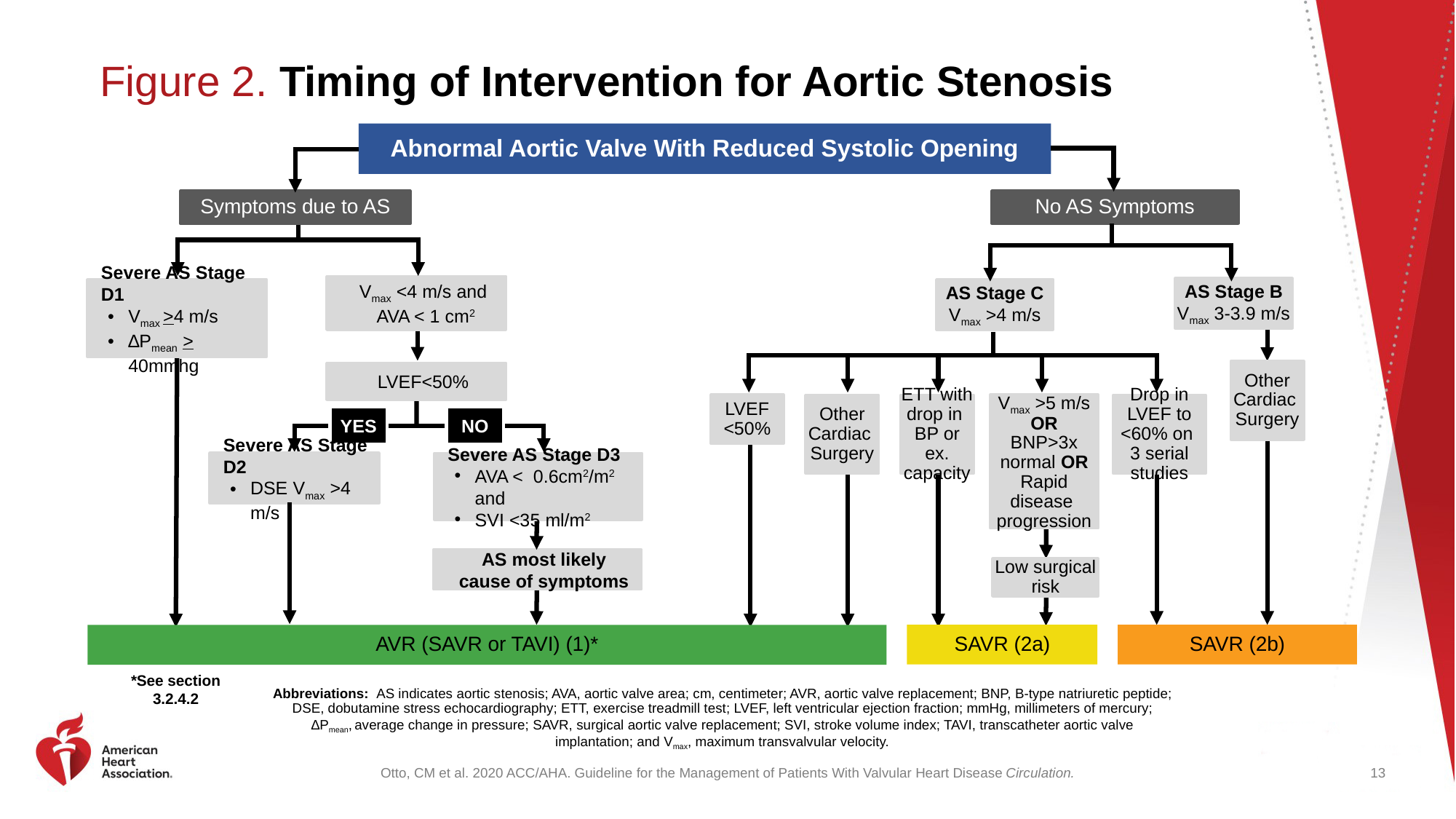

# Figure 2. Timing of Intervention for Aortic Stenosis

Abnormal Aortic Valve With Reduced Systolic Opening

No AS Symptoms
Symptoms due to AS

Vmax <4 m/s and
 AVA < 1 cm2
AS Stage B
Vmax 3-3.9 m/s
Severe AS Stage D1
Vmax >4 m/s
∆Pmean > 40mmhg
AS Stage C
Vmax >4 m/s

Other
Cardiac
Surgery
LVEF<50%
Vmax >5 m/s OR
BNP>3x normal OR
Rapid disease
progression
LVEF
<50%
Other
Cardiac
Surgery
ETT with drop in
BP or ex. capacity
Drop in LVEF to <60% on
3 serial studies

YES
NO

Severe AS Stage D2
DSE Vmax >4 m/s
Severe AS Stage D3
AVA <  0.6cm2/m2 and
SVI <35 ml/m2
AS most likely
cause of symptoms
Low surgical
risk
AVR (SAVR or TAVI) (1)*
SAVR (2a)
SAVR (2b)
*See section 3.2.4.2
Abbreviations:  AS indicates aortic stenosis; AVA, aortic valve area; cm, centimeter; AVR, aortic valve replacement; BNP, B-type natriuretic peptide; DSE, dobutamine stress echocardiography; ETT, exercise treadmill test; LVEF, left ventricular ejection fraction; mmHg, millimeters of mercury; ∆Pmean, average change in pressure; SAVR, surgical aortic valve replacement; SVI, stroke volume index; TAVI, transcatheter aortic valve implantation; and Vmax, maximum transvalvular velocity.

13